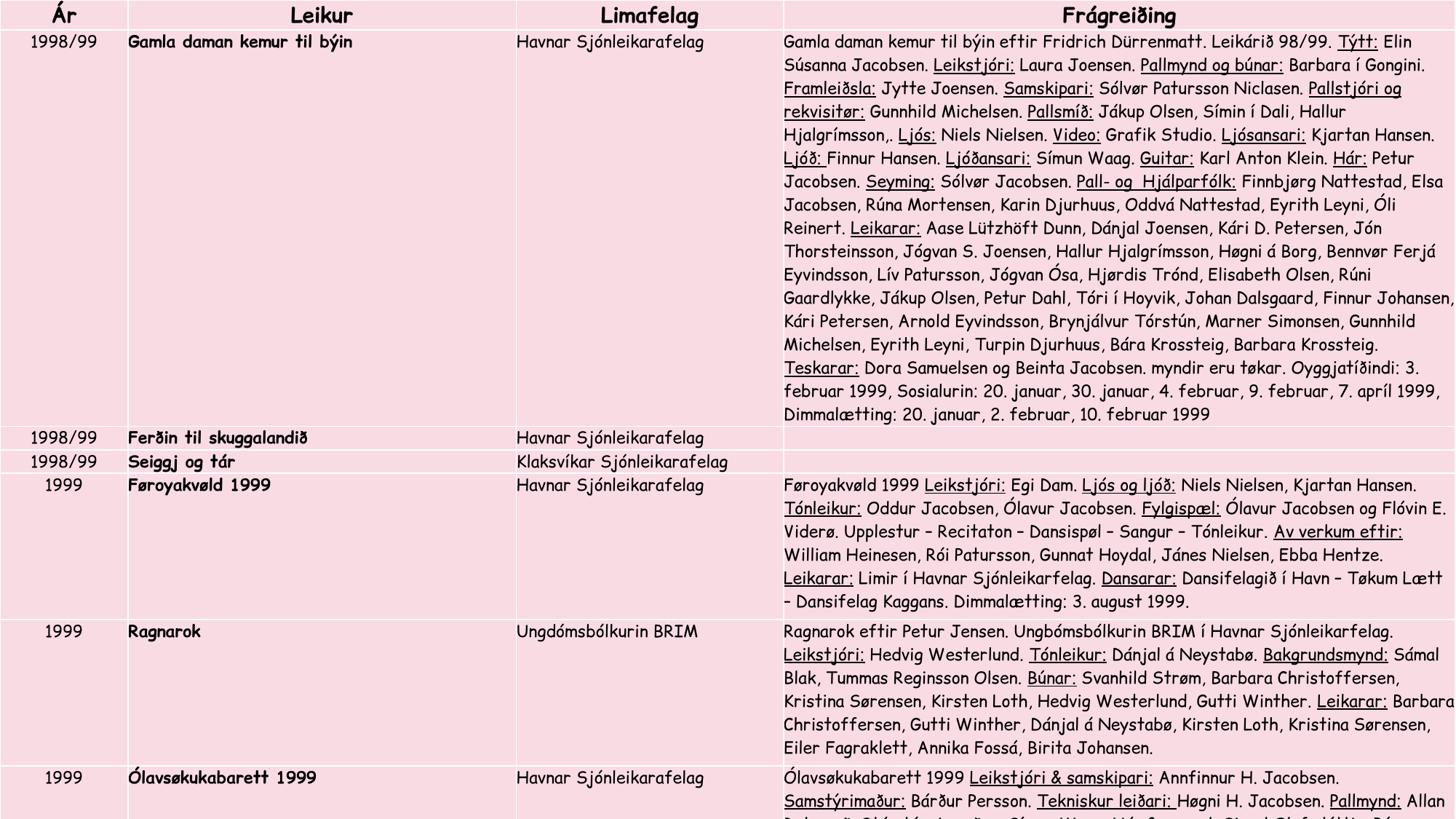

| Ár | Leikur | Limafelag | Frágreiðing |
| --- | --- | --- | --- |
| 1998/99 | Gamla daman kemur til býin | Havnar Sjónleikarafelag | Gamla daman kemur til býin eftir Fridrich Dürrenmatt. Leikárið 98/99. Týtt: Elin Súsanna Jacobsen. Leikstjóri: Laura Joensen. Pallmynd og búnar: Barbara í Gongini. Framleiðsla: Jytte Joensen. Samskipari: Sólvør Patursson Niclasen. Pallstjóri og rekvisitør: Gunnhild Michelsen. Pallsmíð: Jákup Olsen, Símin í Dali, Hallur Hjalgrímsson,. Ljós: Niels Nielsen. Video: Grafik Studio. Ljósansari: Kjartan Hansen. Ljóð: Finnur Hansen. Ljóðansari: Símun Waag. Guitar: Karl Anton Klein. Hár: Petur Jacobsen. Seyming: Sólvør Jacobsen. Pall- og Hjálparfólk: Finnbjørg Nattestad, Elsa Jacobsen, Rúna Mortensen, Karin Djurhuus, Oddvá Nattestad, Eyrith Leyni, Óli Reinert. Leikarar: Aase Lützhöft Dunn, Dánjal Joensen, Kári D. Petersen, Jón Thorsteinsson, Jógvan S. Joensen, Hallur Hjalgrímsson, Høgni á Borg, Bennvør Ferjá Eyvindsson, Lív Patursson, Jógvan Ósa, Hjørdis Trónd, Elisabeth Olsen, Rúni Gaardlykke, Jákup Olsen, Petur Dahl, Tóri í Hoyvik, Johan Dalsgaard, Finnur Johansen, Kári Petersen, Arnold Eyvindsson, Brynjálvur Tórstún, Marner Simonsen, Gunnhild Michelsen, Eyrith Leyni, Turpin Djurhuus, Bára Krossteig, Barbara Krossteig. Teskarar: Dora Samuelsen og Beinta Jacobsen. myndir eru tøkar. Oyggjatíðindi: 3. februar 1999, Sosialurin: 20. januar, 30. januar, 4. februar, 9. februar, 7. apríl 1999, Dimmalætting: 20. januar, 2. februar, 10. februar 1999 |
| 1998/99 | Ferðin til skuggalandið | Havnar Sjónleikarafelag |  |
| 1998/99 | Seiggj og tár | Klaksvíkar Sjónleikarafelag |  |
| 1999 | Føroyakvøld 1999 | Havnar Sjónleikarafelag | Føroyakvøld 1999 Leikstjóri: Egi Dam. Ljós og ljóð: Niels Nielsen, Kjartan Hansen. Tónleikur: Oddur Jacobsen, Ólavur Jacobsen. Fylgispæl: Ólavur Jacobsen og Flóvin E. Viderø. Upplestur – Recitaton – Dansispøl – Sangur – Tónleikur. Av verkum eftir: William Heinesen, Rói Patursson, Gunnat Hoydal, Jánes Nielsen, Ebba Hentze. Leikarar: Limir í Havnar Sjónleikarfelag. Dansarar: Dansifelagið í Havn – Tøkum Lætt – Dansifelag Kaggans. Dimmalætting: 3. august 1999. |
| 1999 | Ragnarok | Ungdómsbólkurin BRIM | Ragnarok eftir Petur Jensen. Ungbómsbólkurin BRIM í Havnar Sjónleikarfelag. Leikstjóri: Hedvig Westerlund. Tónleikur: Dánjal á Neystabø. Bakgrundsmynd: Sámal Blak, Tummas Reginsson Olsen. Búnar: Svanhild Strøm, Barbara Christoffersen, Kristina Sørensen, Kirsten Loth, Hedvig Westerlund, Gutti Winther. Leikarar: Barbara Christoffersen, Gutti Winther, Dánjal á Neystabø, Kirsten Loth, Kristina Sørensen, Eiler Fagraklett, Annika Fossá, Birita Johansen. |
| 1999 | Ólavsøkukabarett 1999 | Havnar Sjónleikarafelag | Ólavsøkukabarett 1999 Leikstjóri & samskipari: Annfinnur H. Jacobsen. Samstýrimaður: Bárður Persson. Tekniskur leiðari: Høgni H. Jacobsen. Pallmynd: Allan Dalsgarð. Stórskíggjamaður: Símun Waag. Hár & smyrsl: Sissal Olafsdóttir. Búnar: Karin Djurhuus. Tónleikarar: Bartal Højgaard, Hans Pauli Tórgarð, Egil B. Hansen, Fríði Øster, Ólavur Olsen. Leikarar: Sissal Olafsdóttir, Erling Eysturoy, Annfinnur H. Jacobsen, Jens Marni Hansen, Bartal Højgaard, Turpin N. Djurhuus, Bárður Persson, Elin á Rógvi, Høgni H. Jacobsen. |